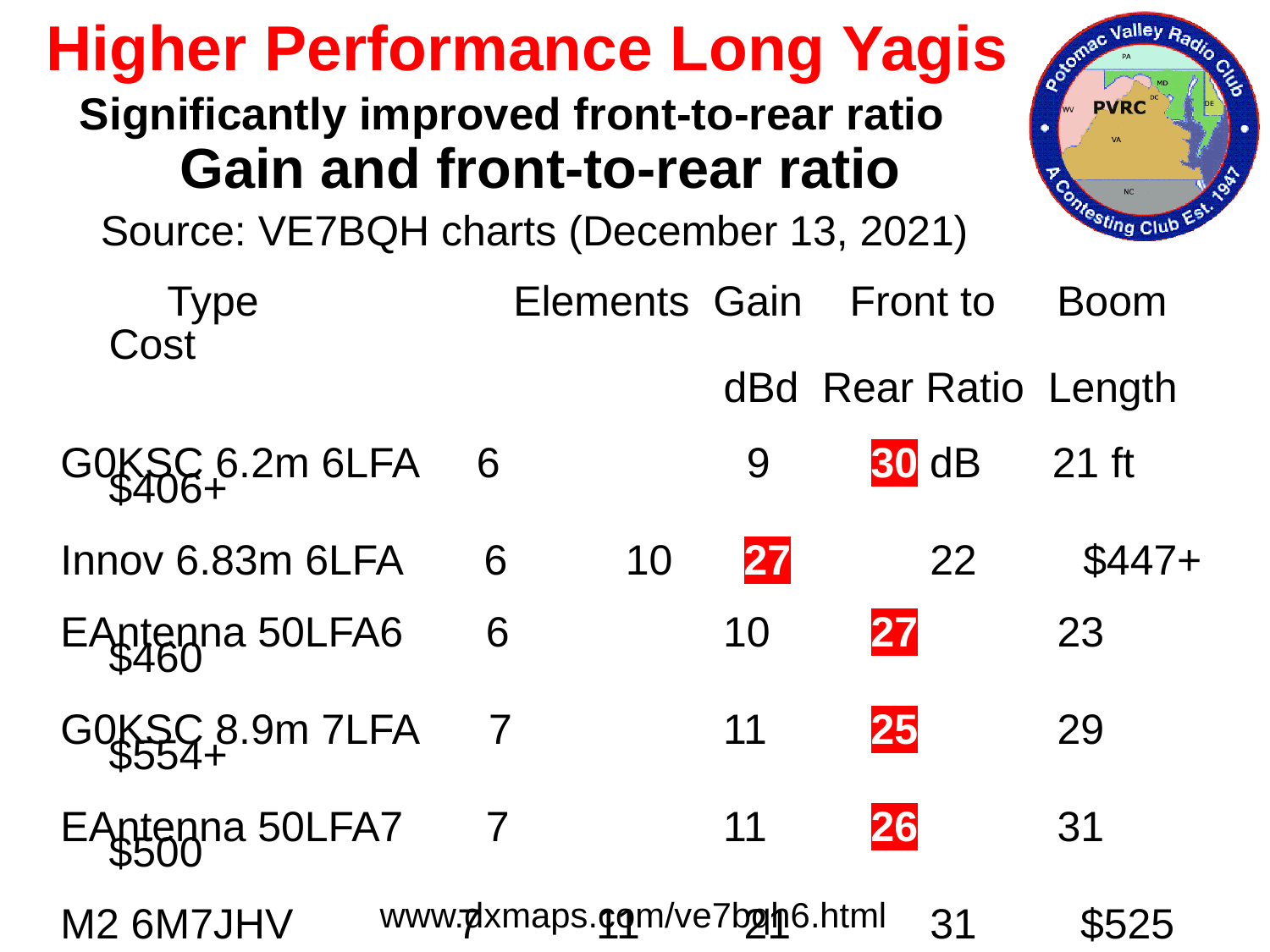

# Higher Performance Long Yagis Significantly improved front-to-rear ratio Gain and front-to-rear ratio Source: VE7BQH charts (December 13, 2021)
         Type		  Elements  Gain    Front to	     Boom    Cost
                           		         dBd  Rear Ratio  Length

G0KSC 6.2m 6LFA     6	           9	30 dB      21 ft      $406+

Innov 6.83m 6LFA       6          10	27	     22         $447+

EAntenna 50LFA6       6	         10	27	     23         $460

G0KSC 8.9m 7LFA      7	         11	25	     29         $554+

EAntenna 50LFA7       7	         11	26	     31         $500

M2 6M7JHV	        7	         11	21	     31	       $525

Innov 8LFA	        8	         11	29	     39         $812+

www.dxmaps.com/ve7bqh6.html